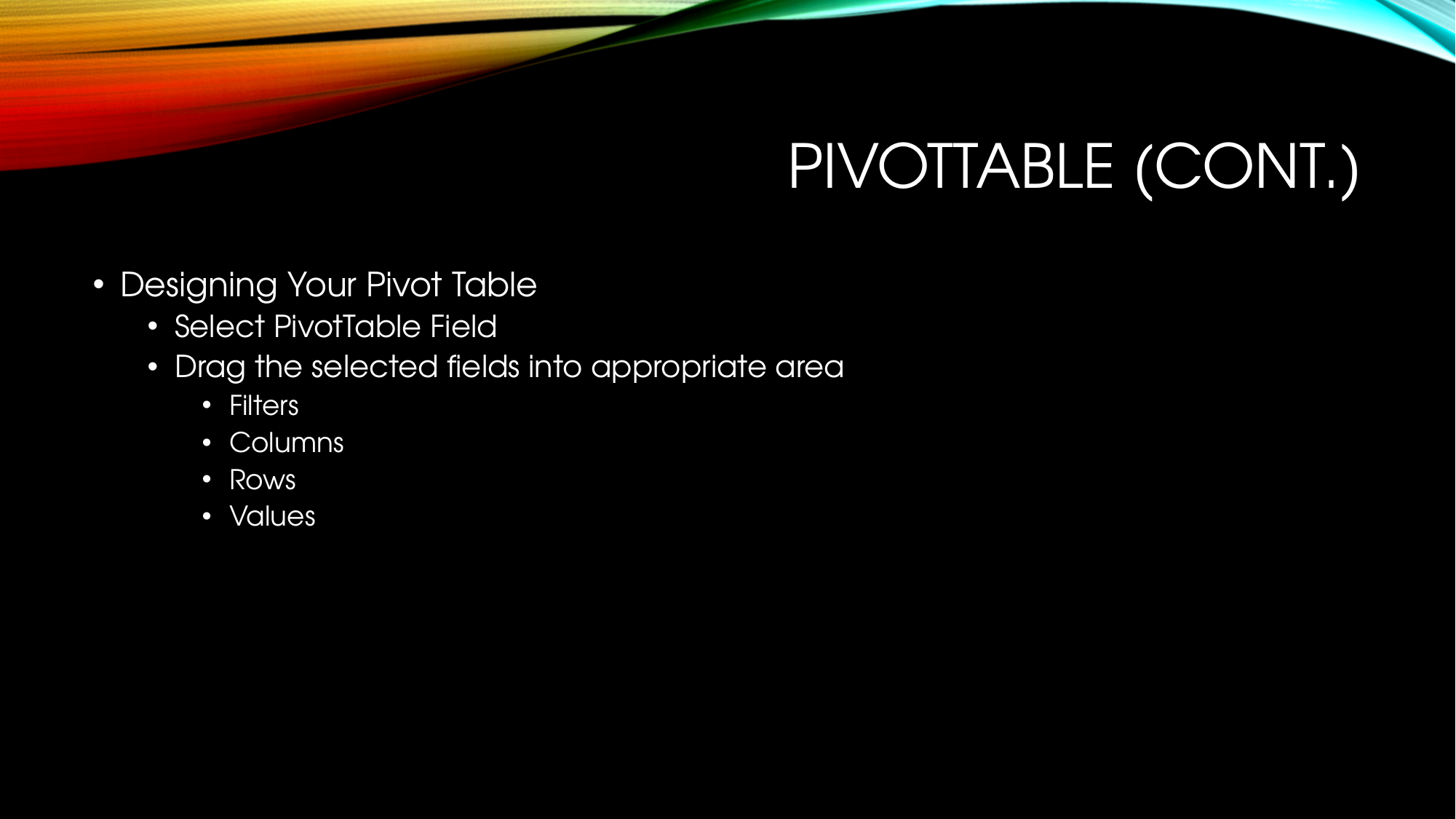

# PivotTable (cont.)
Designing Your Pivot Table
Select PivotTable Field
Drag the selected fields into appropriate area
Filters
Columns
Rows
Values